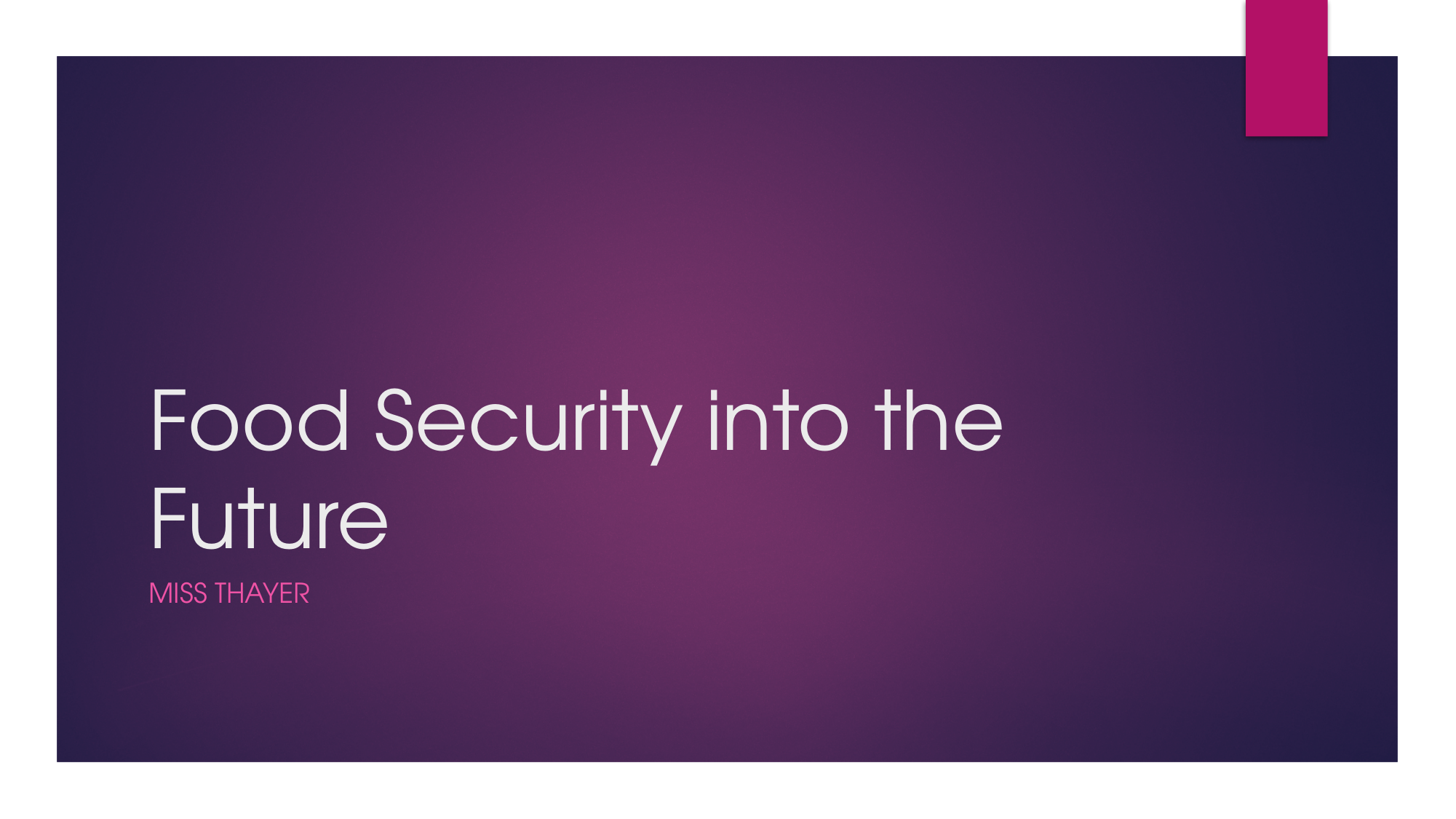

# Food Security into the Future
Miss Thayer